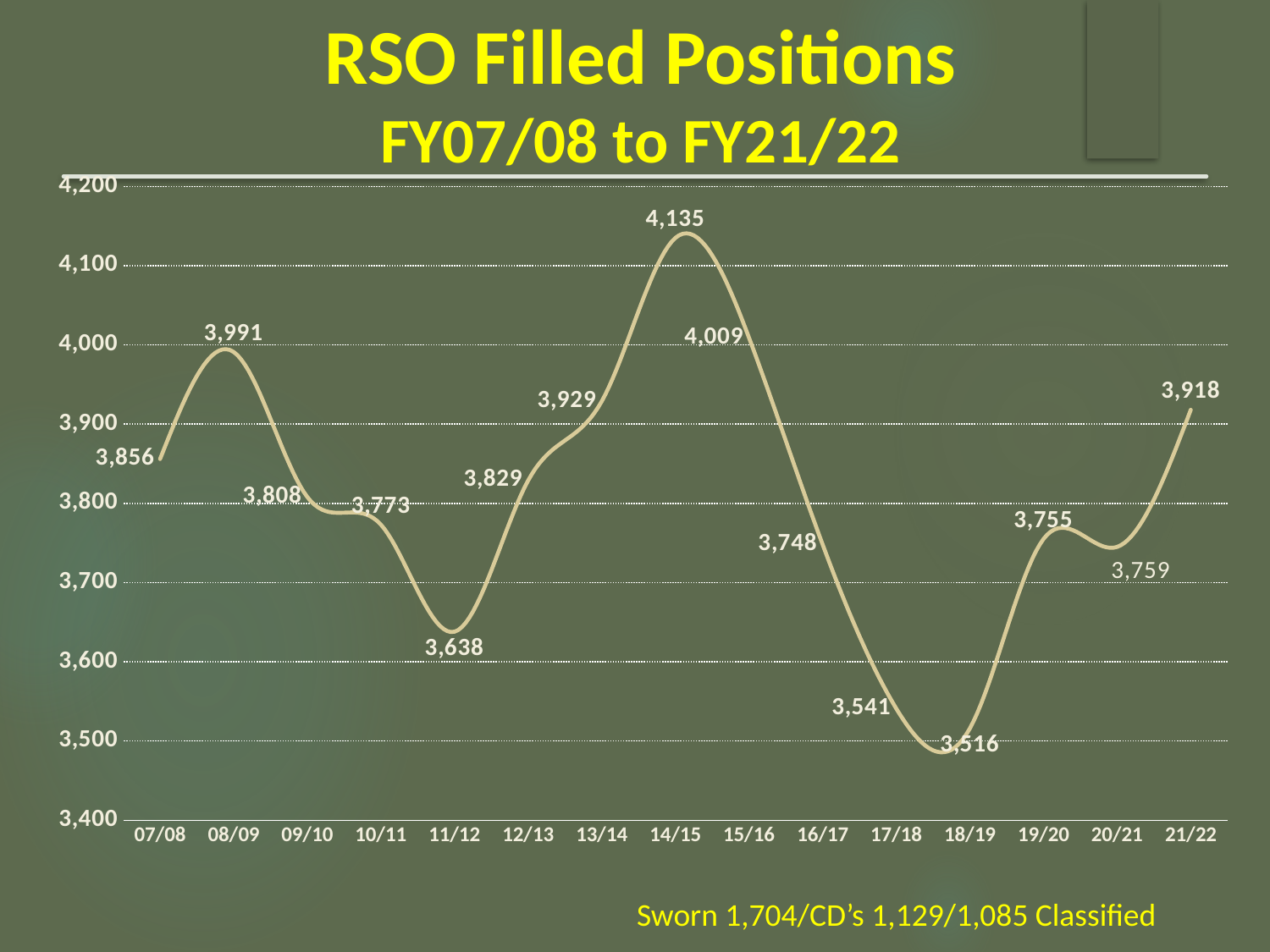

# RSO Filled Positions FY07/08 to FY21/22

### Chart

| Category | Series 1 |
|---|---|
| 07/08 | 3856.0 |
| 08/09 | 3991.0 |
| 09/10 | 3808.0 |
| 10/11 | 3773.0 |
| 11/12 | 3638.0 |
| 12/13 | 3829.0 |
| 13/14 | 3929.0 |
| 14/15 | 4135.0 |
| 15/16 | 4009.0 |
| 16/17 | 3748.0 |
| 17/18 | 3541.0 |
| 18/19 | 3516.0 |
| 19/20 | 3755.0 |
| 20/21 | 3745.0 |
| 21/22 | 3918.0 |
Sworn 1,704/CD’s 1,129/1,085 Classified